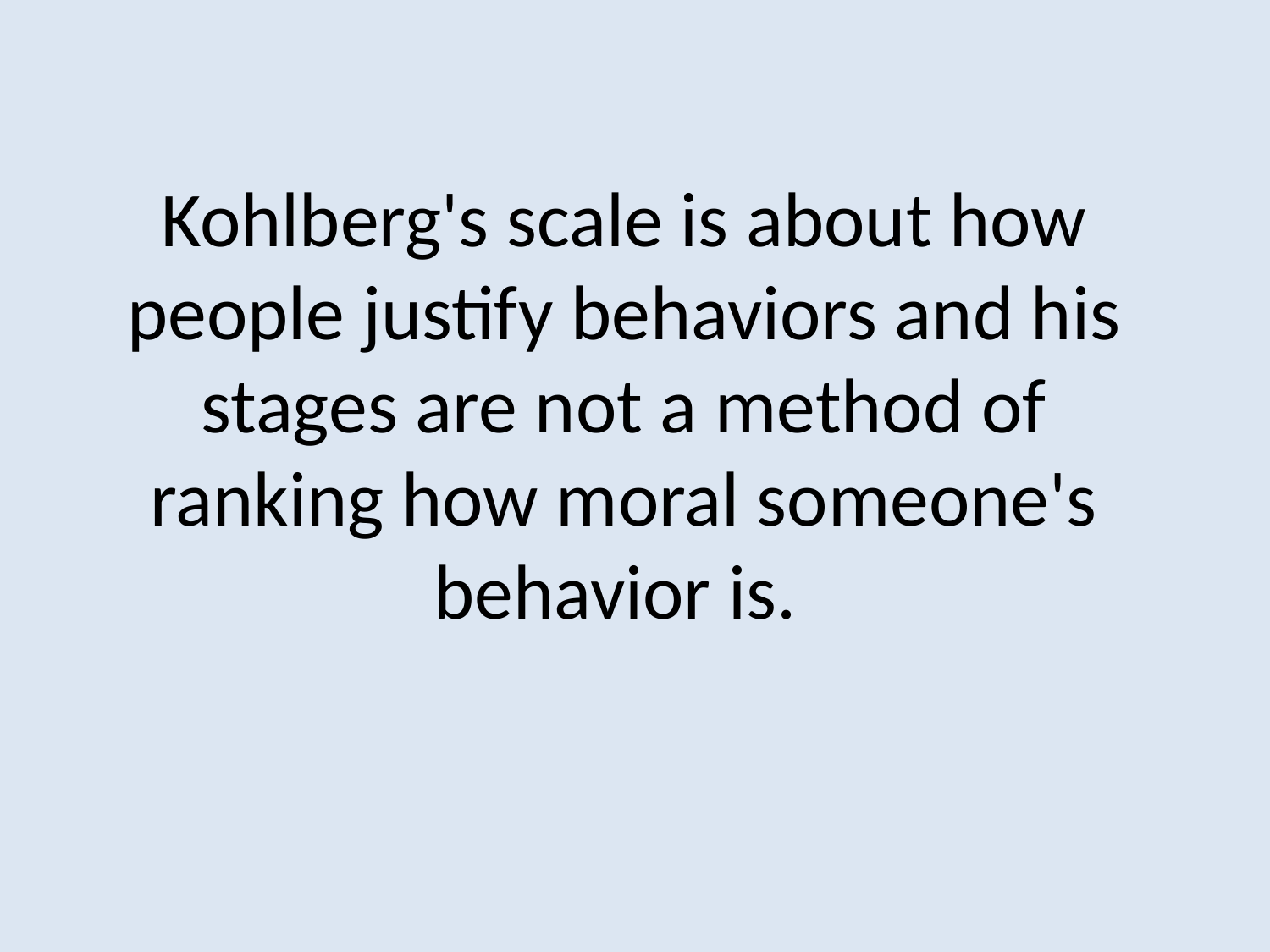

# Kohlberg's scale is about how people justify behaviors and his stages are not a method of ranking how moral someone's behavior is.